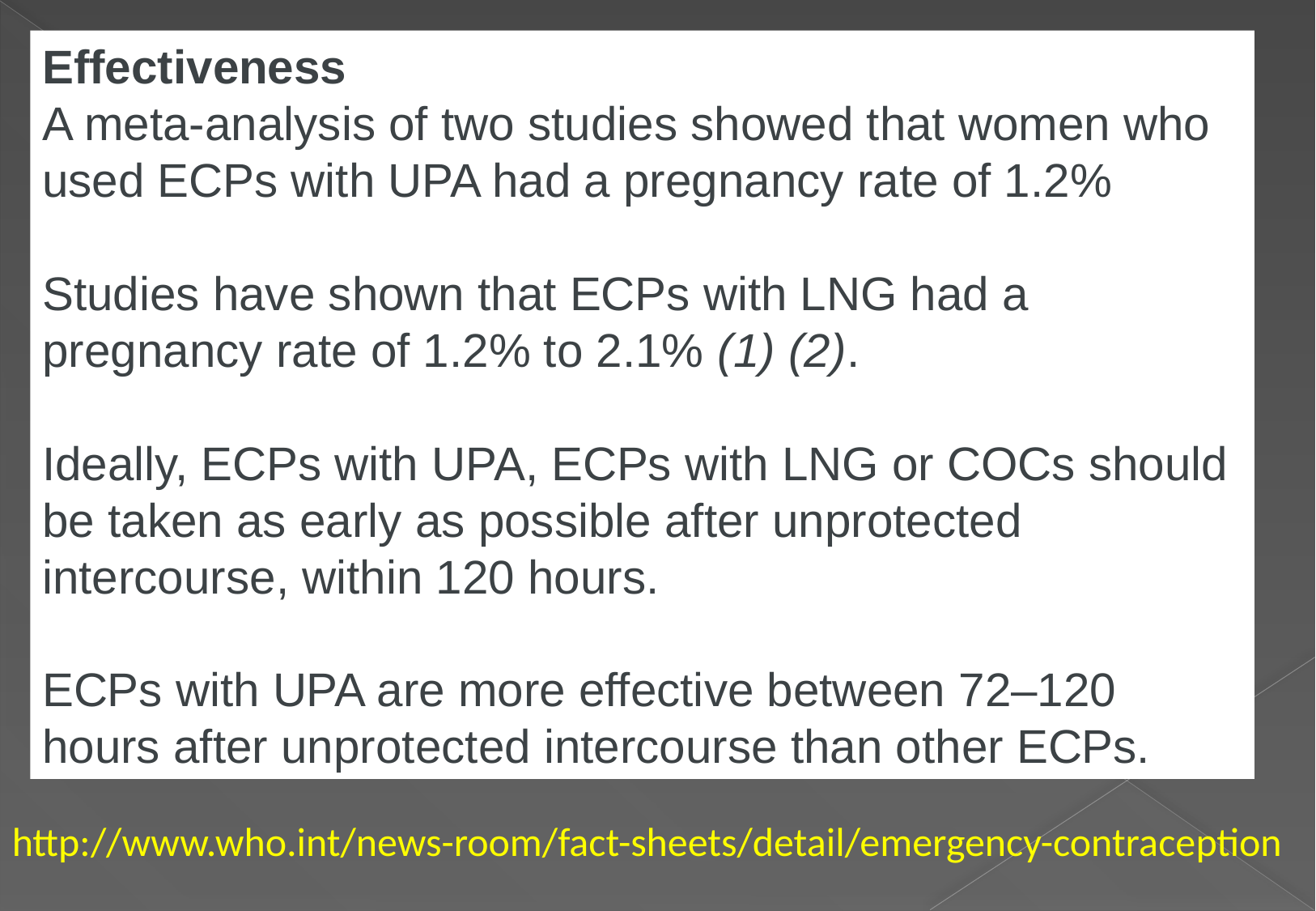

Effectiveness
A meta-analysis of two studies showed that women who used ECPs with UPA had a pregnancy rate of 1.2%

Studies have shown that ECPs with LNG had a pregnancy rate of 1.2% to 2.1% (1) (2).

Ideally, ECPs with UPA, ECPs with LNG or COCs should be taken as early as possible after unprotected intercourse, within 120 hours.

ECPs with UPA are more effective between 72–120 hours after unprotected intercourse than other ECPs.
http://www.who.int/news-room/fact-sheets/detail/emergency-contraception